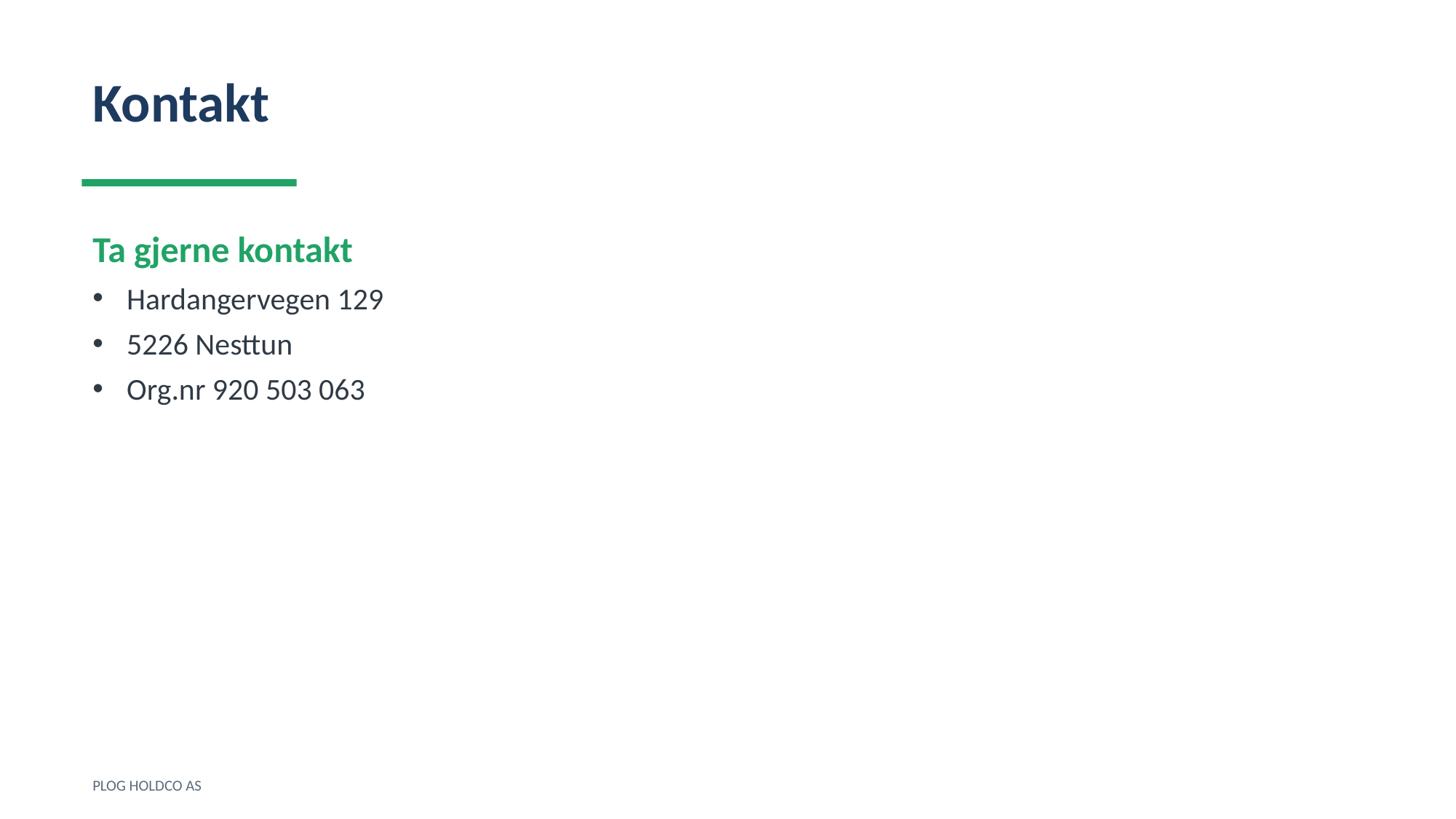

Kontakt

Ta gjerne kontakt
Hardangervegen 129
5226 Nesttun
Org.nr 920 503 063
PLOG HOLDCO AS